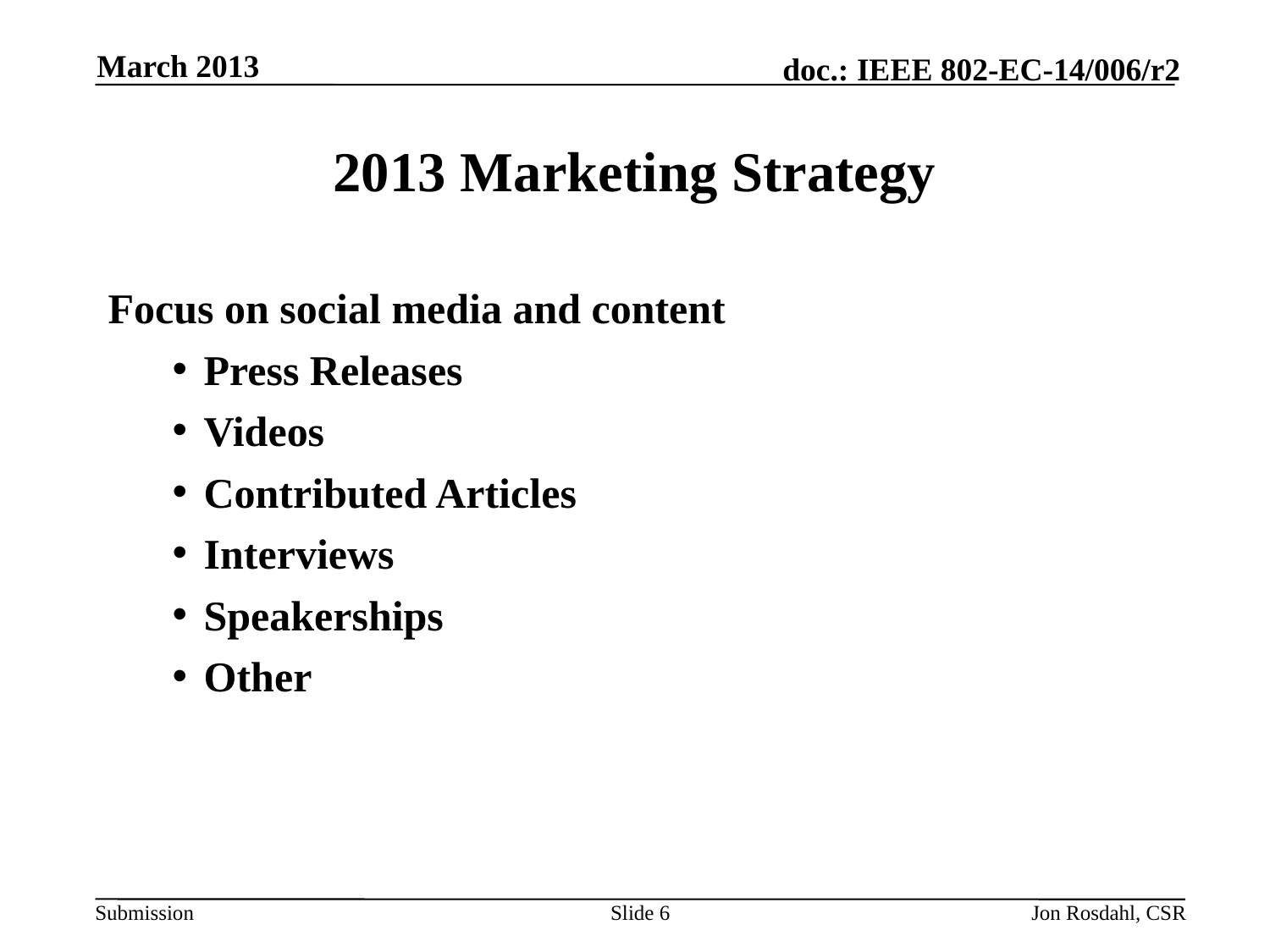

March 2013
# 2013 Marketing Strategy
Focus on social media and content
Press Releases
Videos
Contributed Articles
Interviews
Speakerships
Other

Slide 6
Jon Rosdahl, CSR